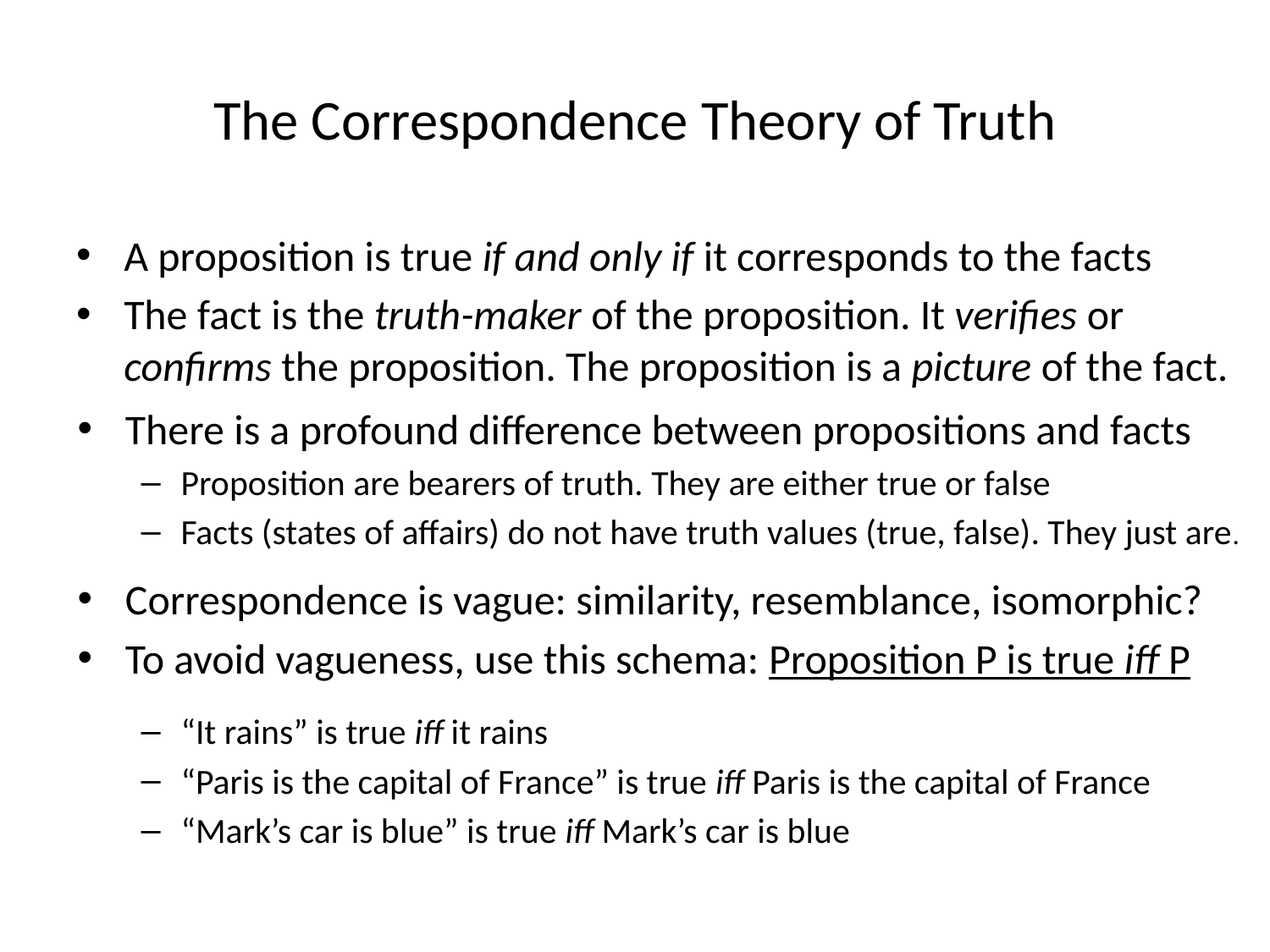

# The Correspondence Theory of Truth
A proposition is true if and only if it corresponds to the facts
The fact is the truth-maker of the proposition. It verifies or confirms the proposition. The proposition is a picture of the fact.

There is a profound difference between propositions and facts
Proposition are bearers of truth. They are either true or false
Facts (states of affairs) do not have truth values (true, false). They just are.

Correspondence is vague: similarity, resemblance, isomorphic?
To avoid vagueness, use this schema: Proposition P is true iff P

“It rains” is true iff it rains
“Paris is the capital of France” is true iff Paris is the capital of France
“Mark’s car is blue” is true iff Mark’s car is blue